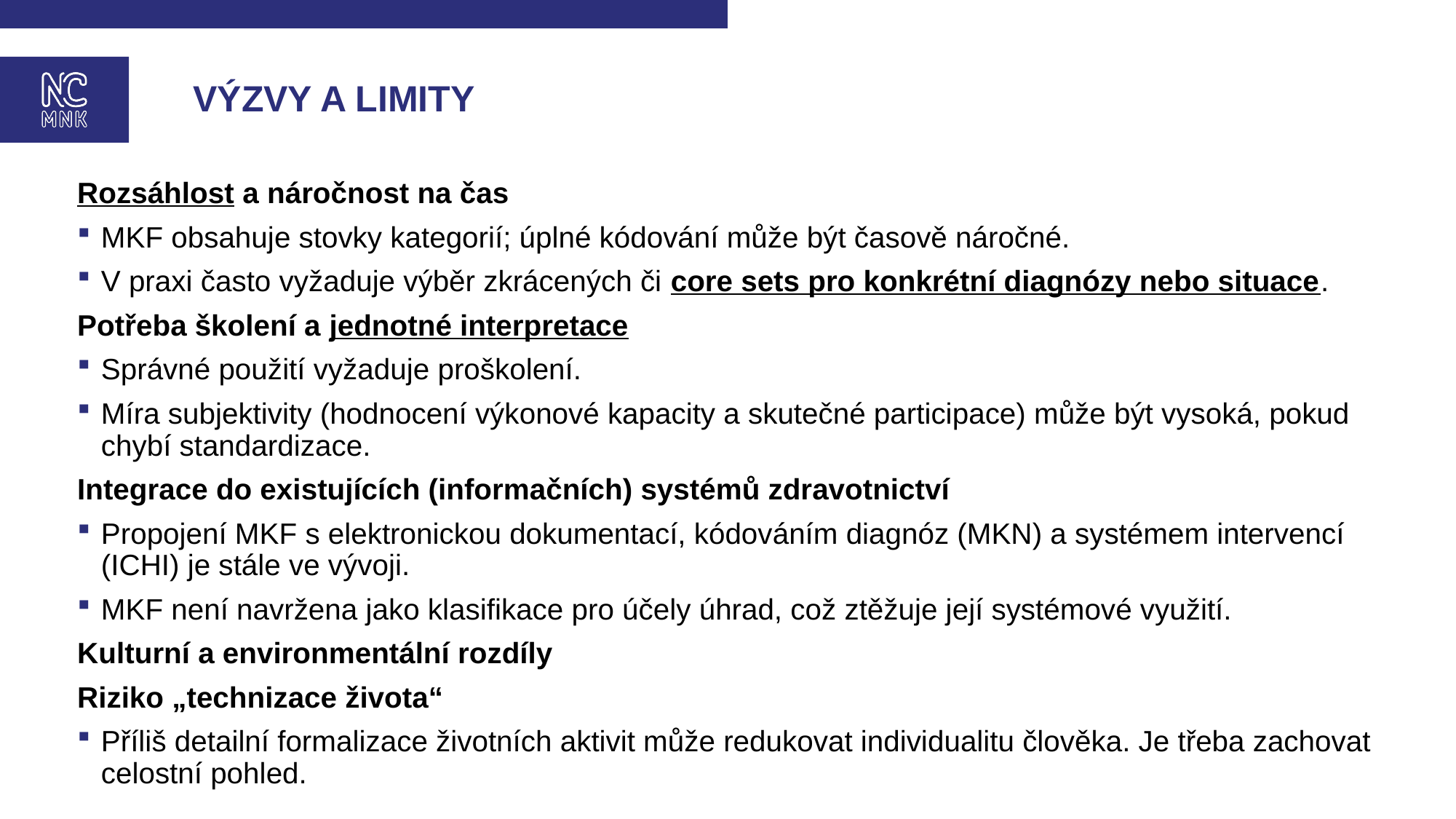

# Výzvy a limity
Rozsáhlost a náročnost na čas
MKF obsahuje stovky kategorií; úplné kódování může být časově náročné.
V praxi často vyžaduje výběr zkrácených či core sets pro konkrétní diagnózy nebo situace.
Potřeba školení a jednotné interpretace
Správné použití vyžaduje proškolení.
Míra subjektivity (hodnocení výkonové kapacity a skutečné participace) může být vysoká, pokud chybí standardizace.
Integrace do existujících (informačních) systémů zdravotnictví
Propojení MKF s elektronickou dokumentací, kódováním diagnóz (MKN) a systémem intervencí (ICHI) je stále ve vývoji.
MKF není navržena jako klasifikace pro účely úhrad, což ztěžuje její systémové využití.
Kulturní a environmentální rozdíly
Riziko „technizace života“
Příliš detailní formalizace životních aktivit může redukovat individualitu člověka. Je třeba zachovat celostní pohled.